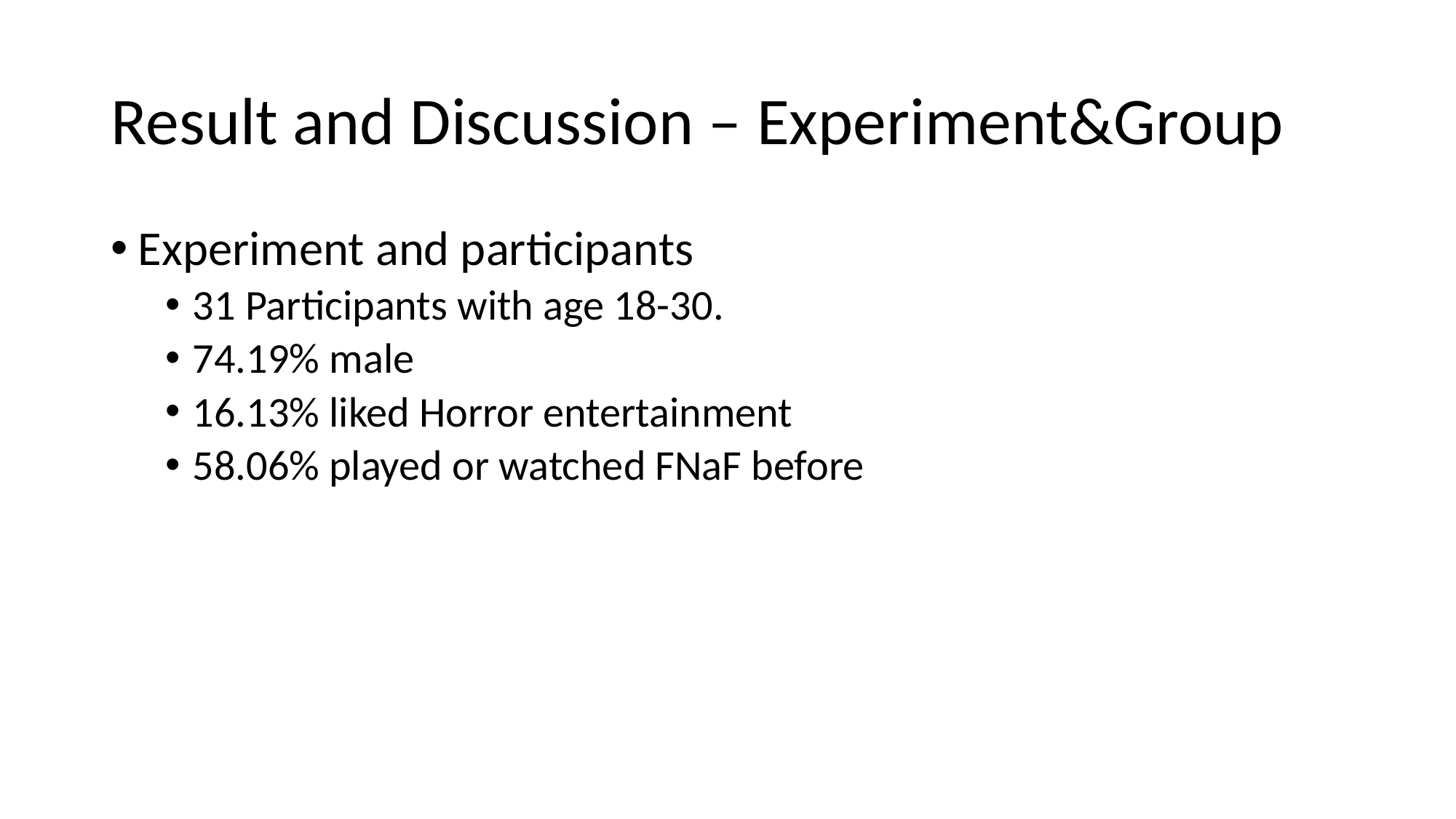

# Result and Discussion – Experiment&Group
Experiment and participants
31 Participants with age 18-30.
74.19% male
16.13% liked Horror entertainment
58.06% played or watched FNaF before